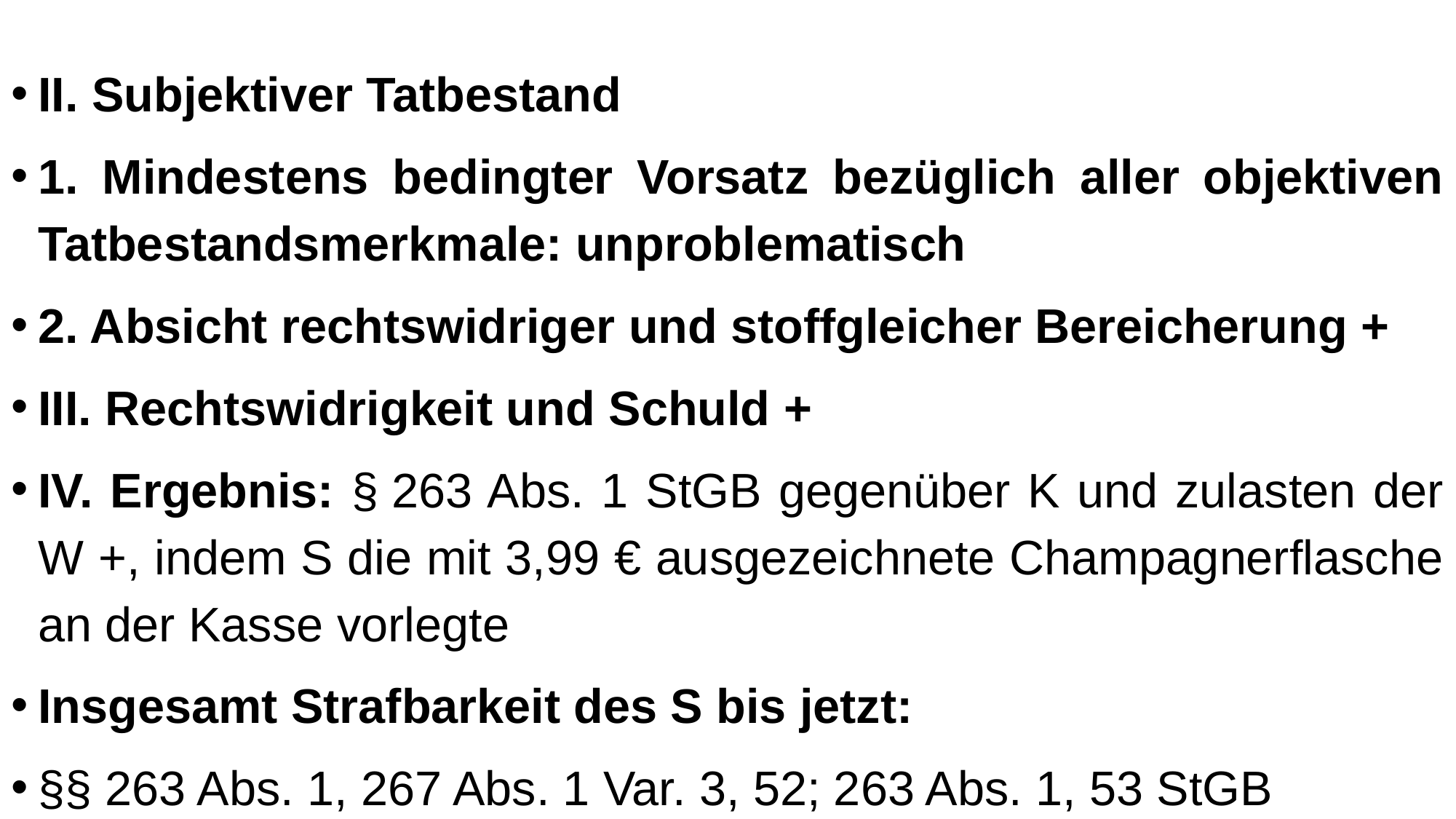

II. Subjektiver Tatbestand
1. Mindestens bedingter Vorsatz bezüglich aller objektiven Tatbestandsmerkmale: unproblematisch
2. Absicht rechtswidriger und stoffgleicher Bereicherung +
III. Rechtswidrigkeit und Schuld +
IV. Ergebnis: § 263 Abs. 1 StGB gegenüber K und zulasten der W +, indem S die mit 3,99 € ausgezeichnete Champagnerflasche an der Kasse vorlegte
Insgesamt Strafbarkeit des S bis jetzt:
§§ 263 Abs. 1, 267 Abs. 1 Var. 3, 52; 263 Abs. 1, 53 StGB